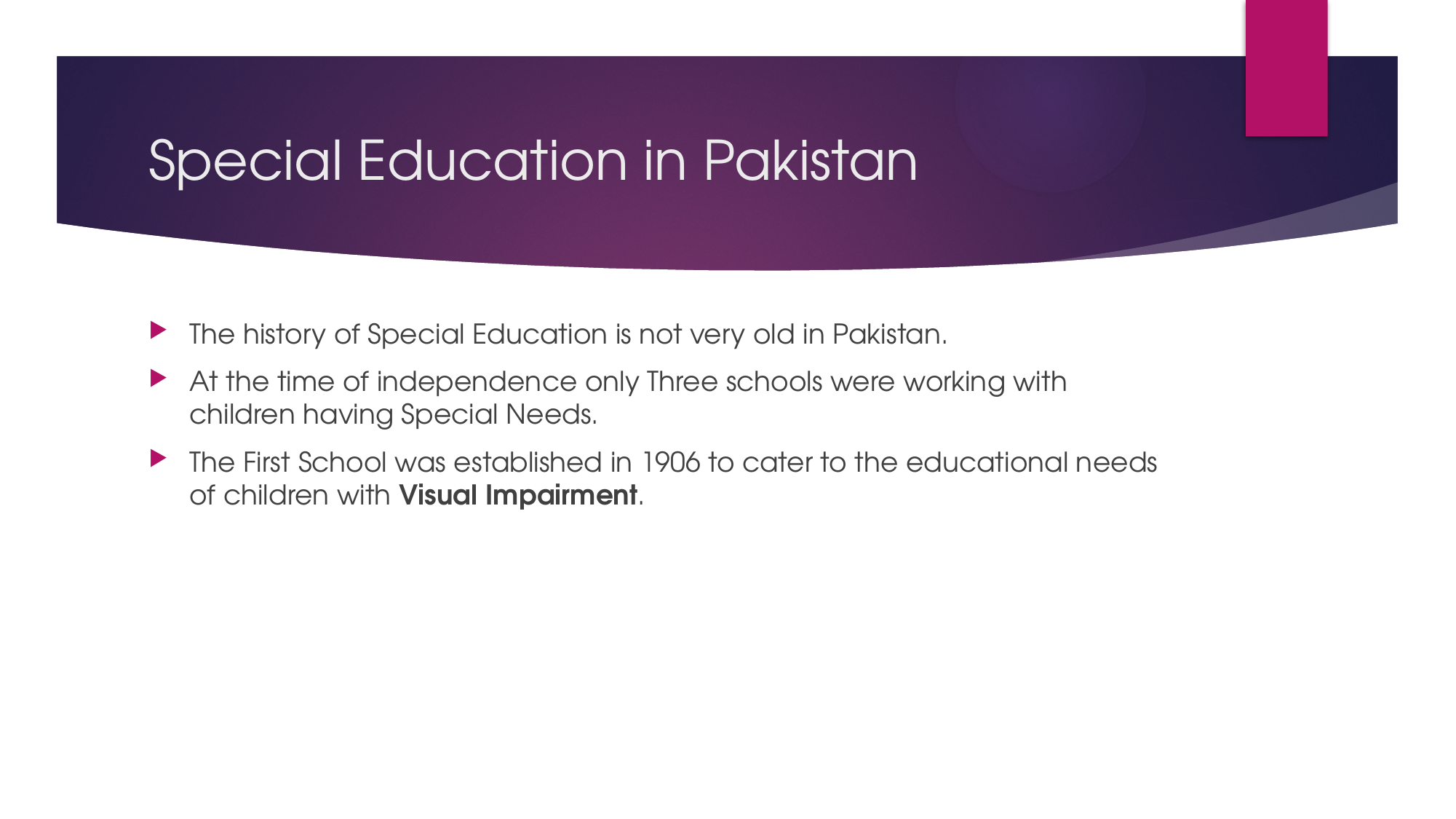

# Special Education in Pakistan
The history of Special Education is not very old in Pakistan.
At the time of independence only Three schools were working with children having Special Needs.
The First School was established in 1906 to cater to the educational needs of children with Visual Impairment.